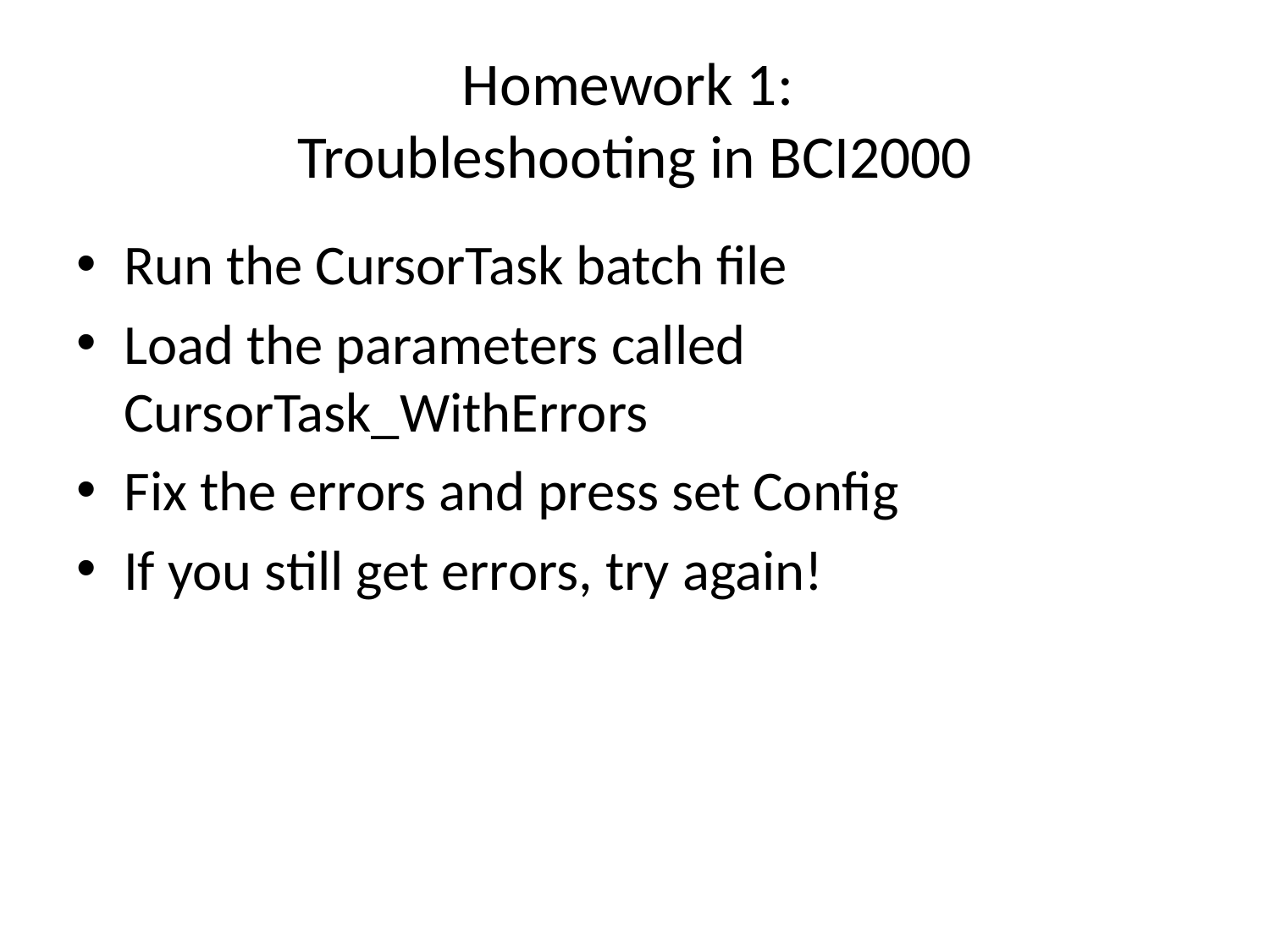

# Homework 1: Troubleshooting in BCI2000
Run the CursorTask batch file
Load the parameters called CursorTask_WithErrors
Fix the errors and press set Config
If you still get errors, try again!